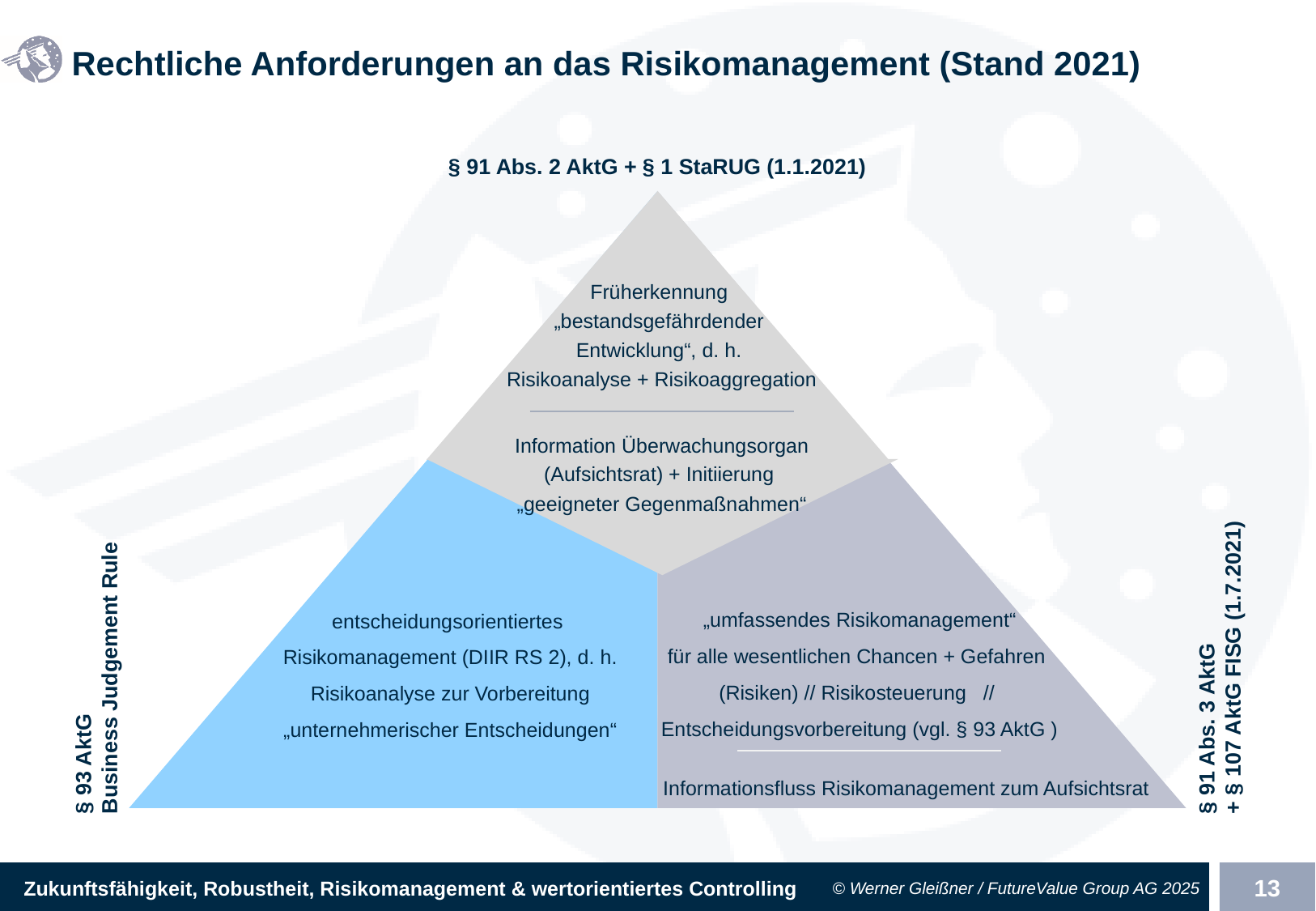

# Rechtliche Anforderungen an das Risikomanagement (Stand 2021)
§ 91 Abs. 2 AktG + § 1 StaRUG (1.1.2021)

Früherkennung
„bestandsgefährdender
Entwicklung“, d. h.
Risikoanalyse + Risikoaggregation
Information Überwachungsorgan (Aufsichtsrat) + Initiierung
„geeigneter Gegenmaßnahmen“

entscheidungsorientiertes
Risikomanagement (DIIR RS 2), d. h. Risikoanalyse zur Vorbereitung „unternehmerischer Entscheidungen“
„umfassendes Risikomanagement“
für alle wesentlichen Chancen + Gefahren
(Risiken) // Risikosteuerung   //  Entscheidungsvorbereitung (vgl. § 93 AktG )
§ 91 Abs. 3 AktG
+ § 107 AktG FISG (1.7.2021)
§ 93 AktG
Business Judgement Rule
Informationsfluss Risikomanagement zum Aufsichtsrat